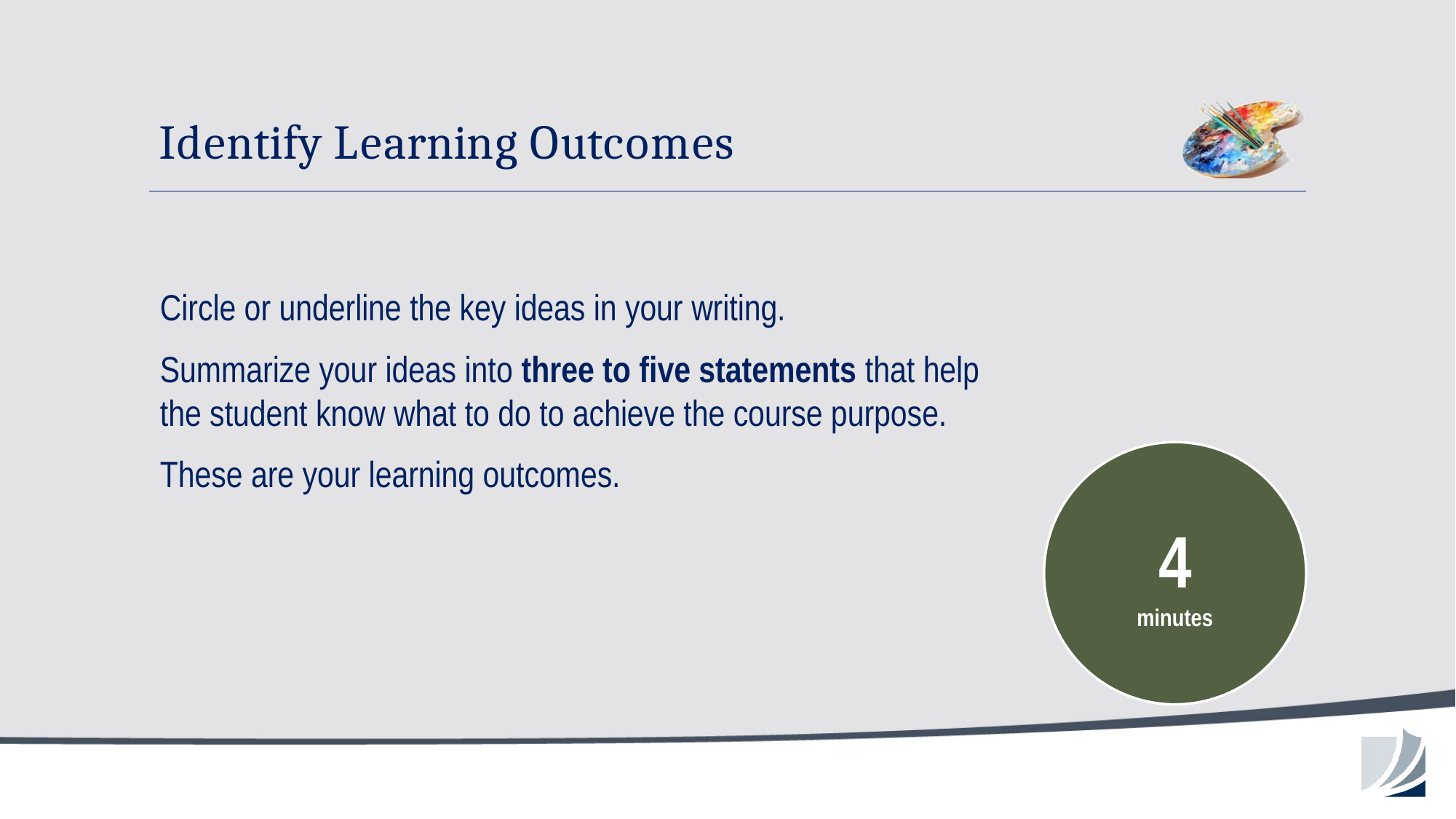

# Identify Learning Outcomes
Circle or underline the key ideas in your writing.
Summarize your ideas into three to five statements that help the student know what to do to achieve the course purpose.
These are your learning outcomes.
Please wrap up
1
minutes
2
minutes
3
minutes
4
minutes